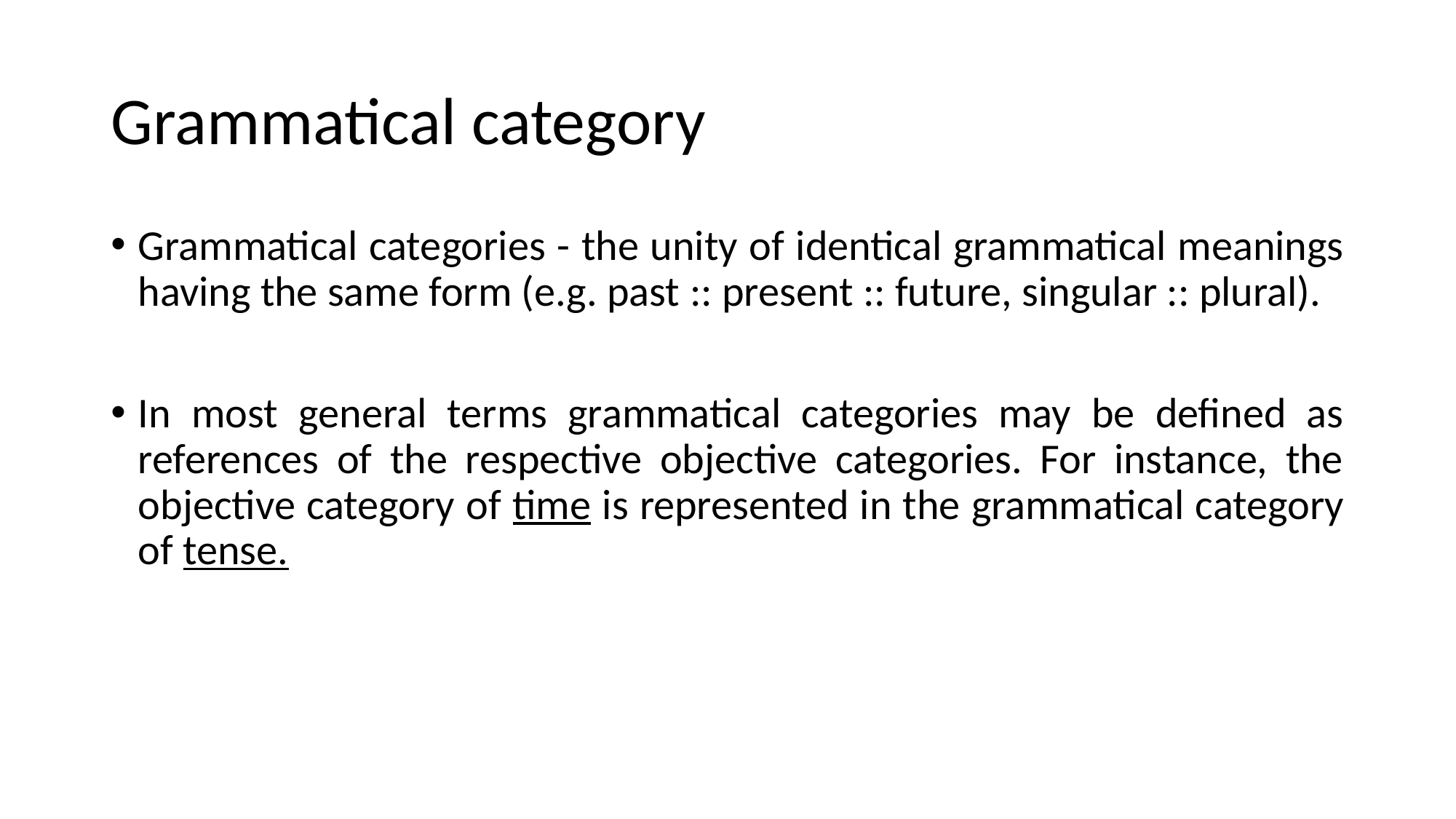

# Grammatical category
Grammatical categories - the unity of identical grammatical meanings having the same form (e.g. past :: present :: future, singular :: plural).

In most general terms grammatical categories may be defined as references of the respective objective categories. For instance, the objective category of time is represented in the grammatical category of tense.